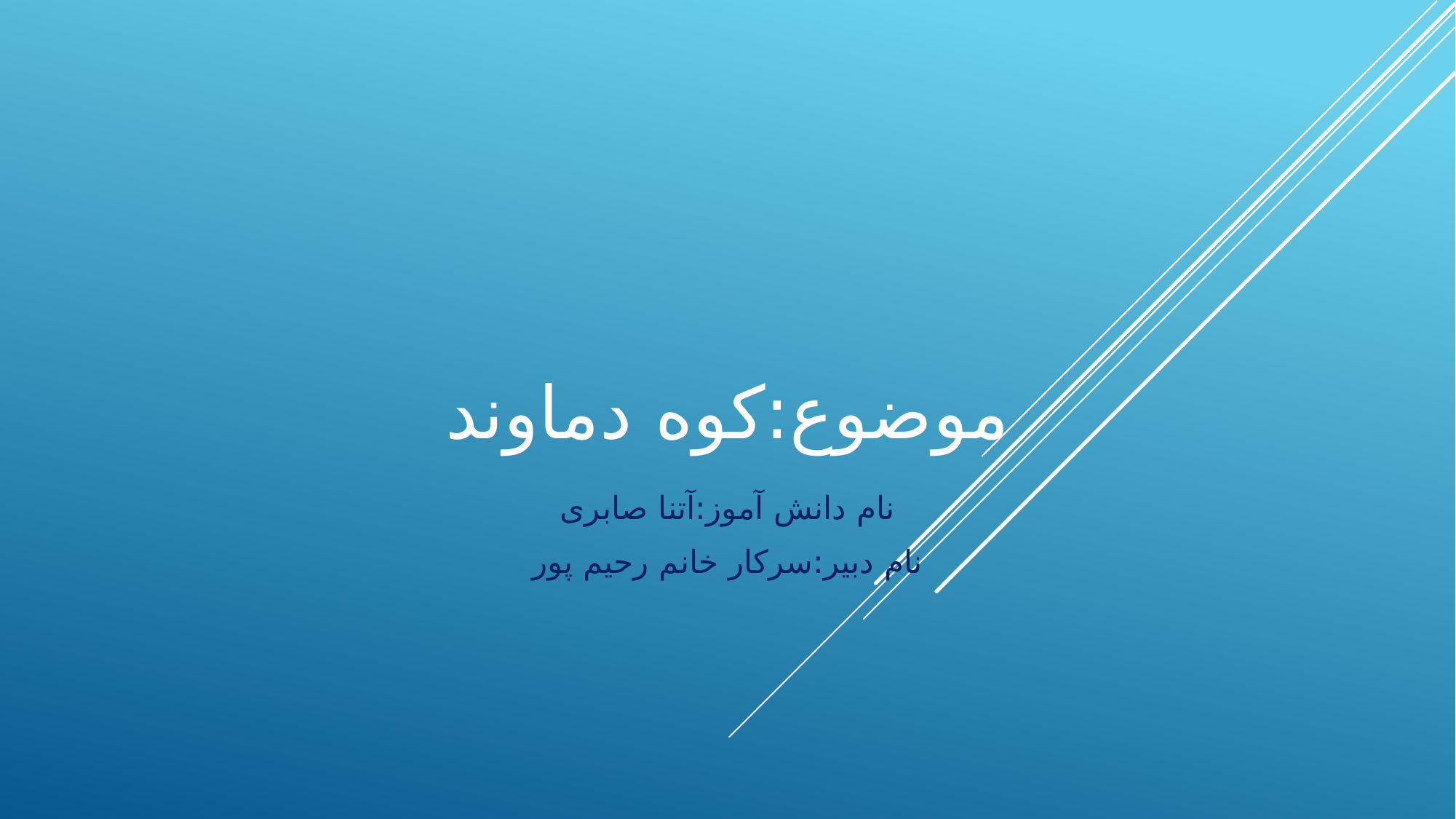

# موضوع:کوه دماوند
نام دانش آموز:آتنا صابری
نام دبیر:سرکار خانم رحیم پور